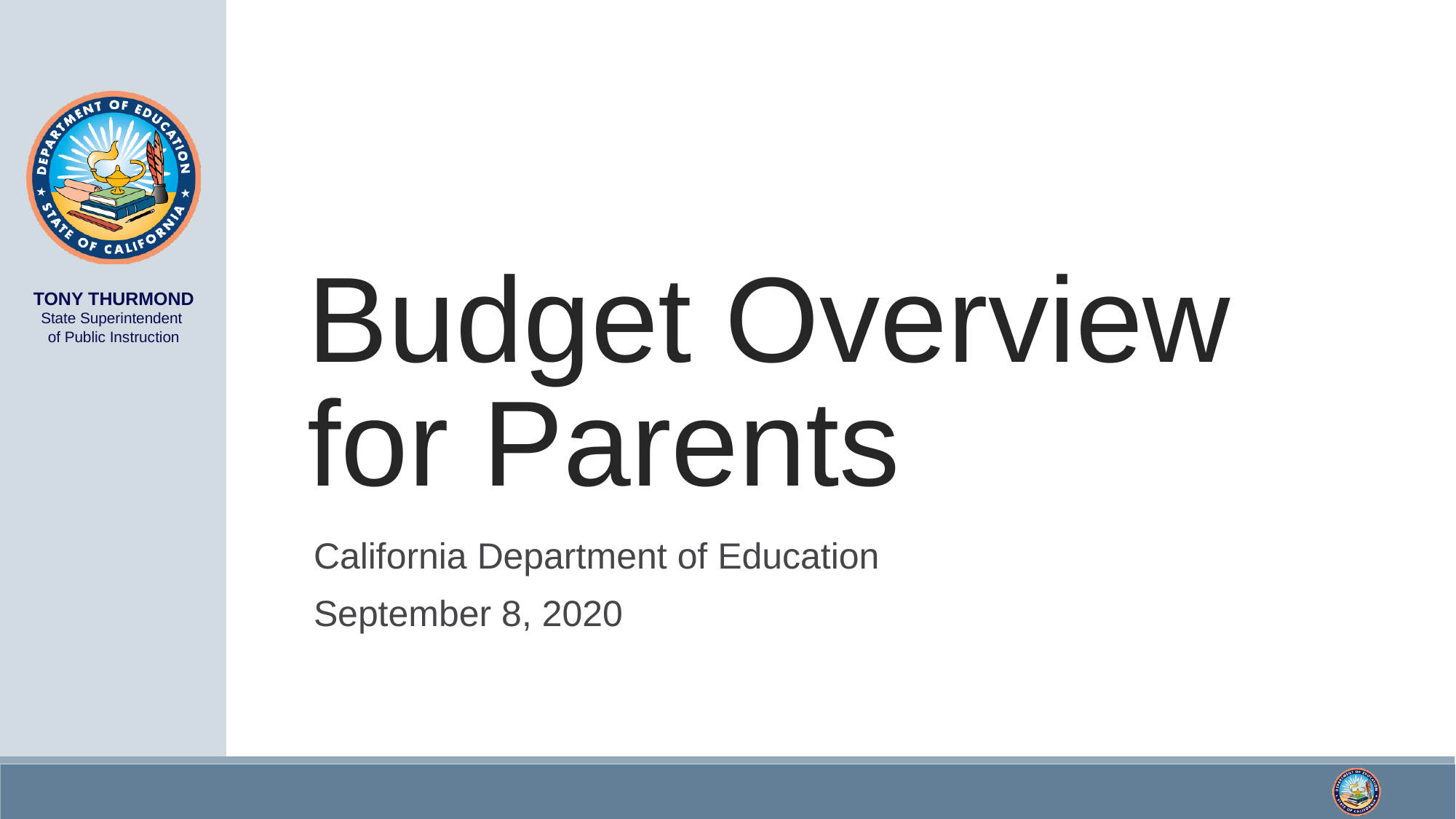

# Budget Overview for Parents
California Department of Education
September 8, 2020